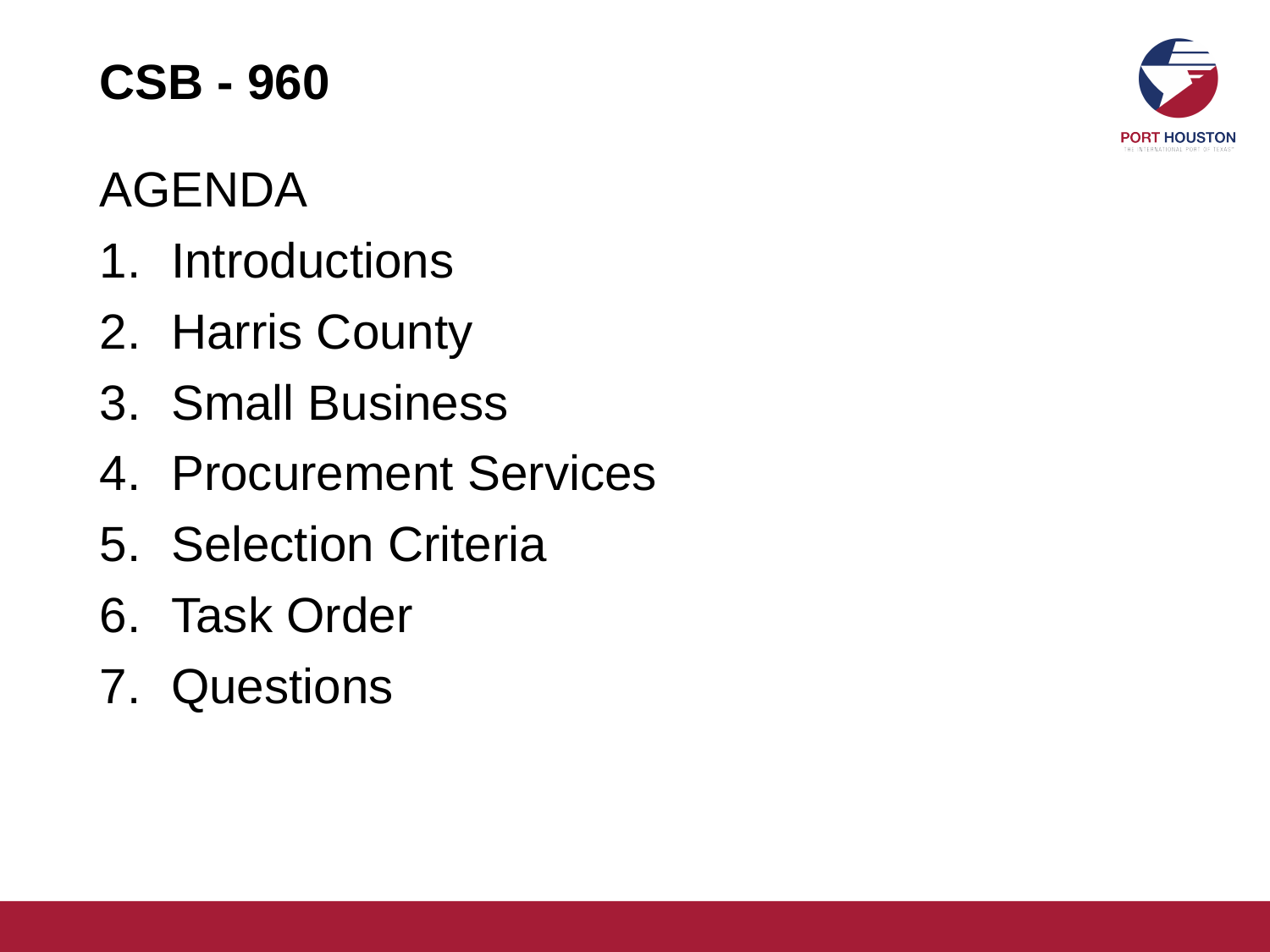

# CSB - 960
AGENDA
Introductions
Harris County
Small Business
Procurement Services
Selection Criteria
Task Order
Questions